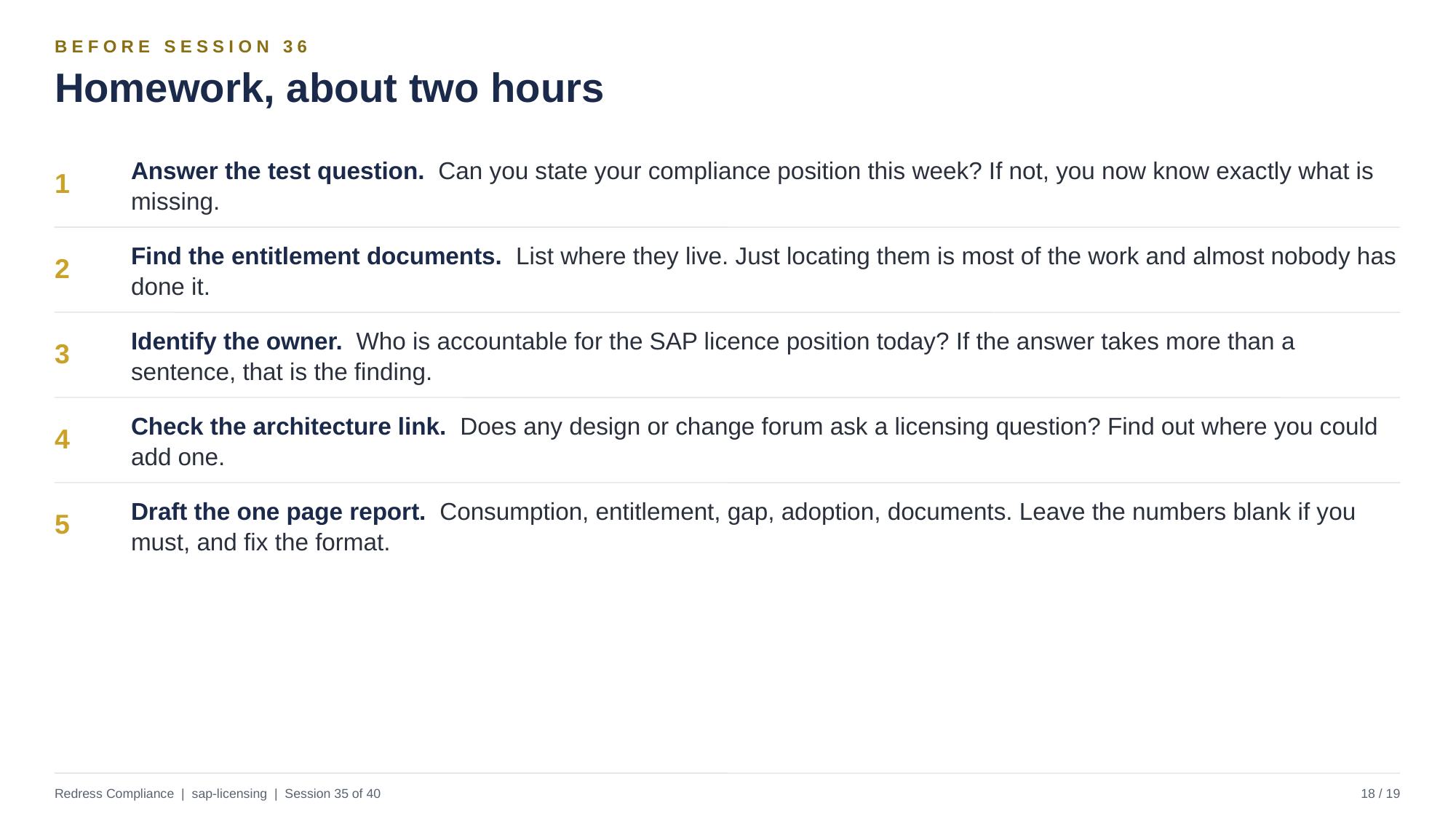

BEFORE SESSION 36
Homework, about two hours
Answer the test question.  Can you state your compliance position this week? If not, you now know exactly what is missing.
1

Find the entitlement documents.  List where they live. Just locating them is most of the work and almost nobody has done it.
2

Identify the owner.  Who is accountable for the SAP licence position today? If the answer takes more than a sentence, that is the finding.
3

Check the architecture link.  Does any design or change forum ask a licensing question? Find out where you could add one.
4

Draft the one page report.  Consumption, entitlement, gap, adoption, documents. Leave the numbers blank if you must, and fix the format.
5

Redress Compliance  |  sap-licensing  |  Session 35 of 40
18 / 19